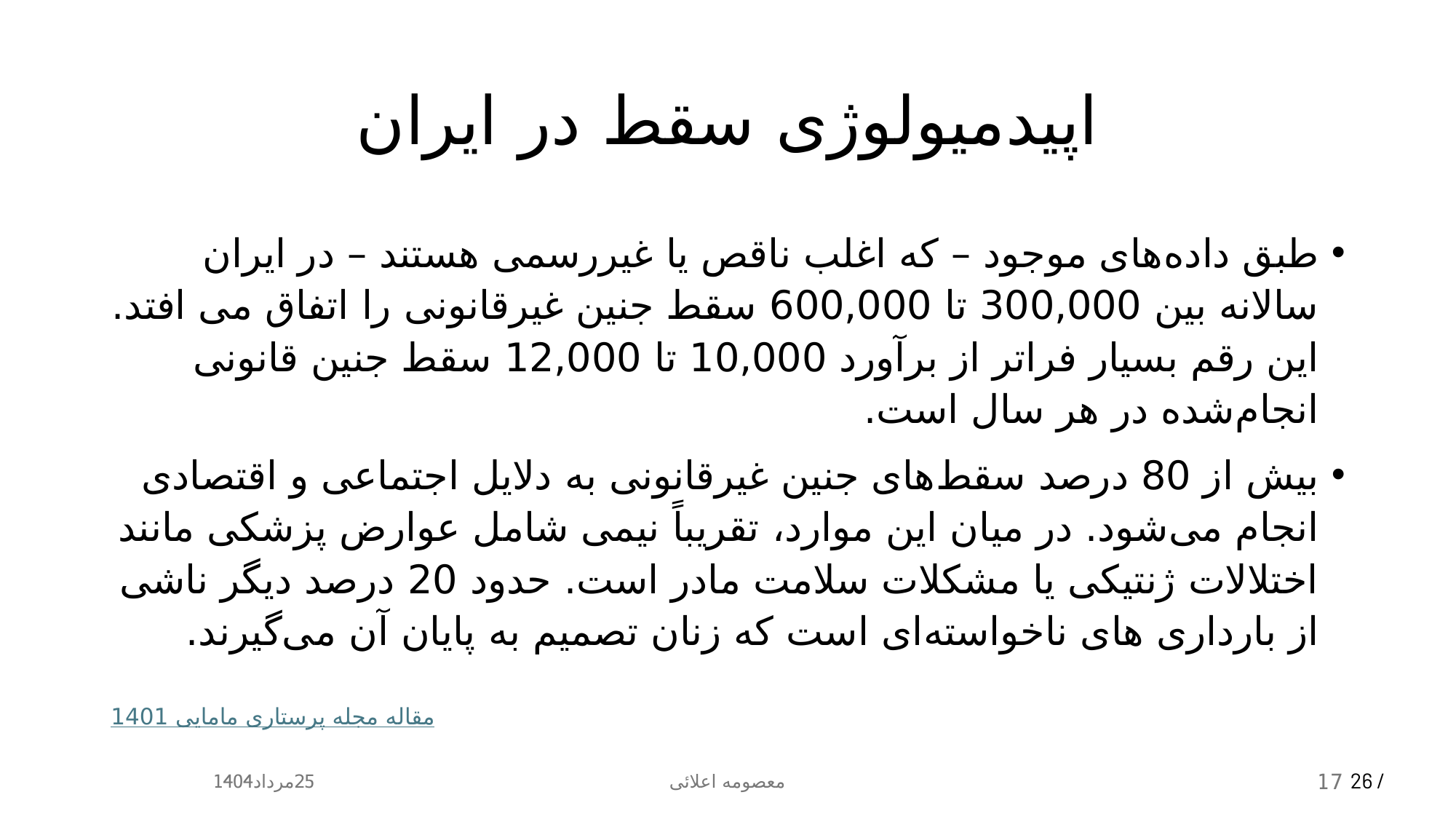

# اپیدمیولوژی سقط در ایران
طبق داده‌های موجود – که اغلب ناقص یا غیررسمی هستند – در ایران سالانه بین 300,000 تا 600,000 سقط جنین غیرقانونی را اتفاق می افتد. این رقم بسیار فراتر از برآورد 10,000 تا 12,000 سقط جنین قانونی انجام‌شده در هر سال است.
بیش از 80 درصد سقط‌های جنین غیرقانونی به دلایل اجتماعی و اقتصادی انجام می‌شود. در میان این موارد، تقریباً نیمی شامل عوارض پزشکی مانند اختلالات ژنتیکی یا مشکلات سلامت مادر است. حدود 20 درصد دیگر ناشی از بارداری‌ های ناخواسته‌ای است که زنان تصمیم به پایان آن می‌گیرند.

مقاله مجله پرستاری مامایی 1401
25مرداد1404
معصومه اعلائی
17